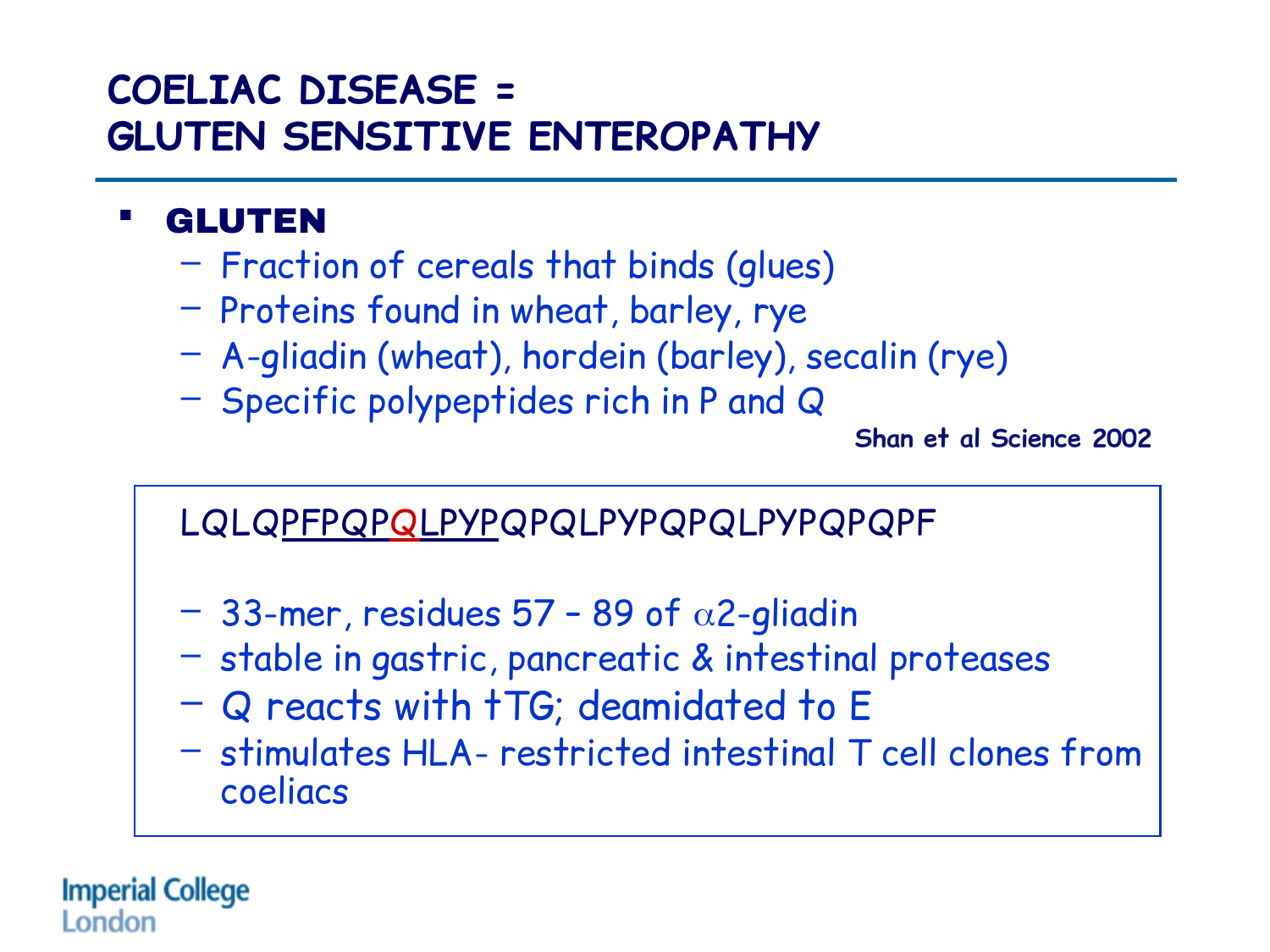

# COELIAC DISEASE = GLUTEN SENSITIVE ENTEROPATHY

GLUTEN
Fraction of cereals that binds (glues)
Proteins found in wheat, barley, rye
A-gliadin (wheat), hordein (barley), secalin (rye)
Specific polypeptides rich in P and Q
Shan et al Science 2002

LQLQPFPQPQLPYPQPQLPYPQPQLPYPQPQPF

33-mer, residues 57 – 89 of α2-gliadin
stable in gastric, pancreatic & intestinal proteases
Q reacts with tTG; deamidated to E
stimulates HLA- restricted intestinal T cell clones from coeliacs